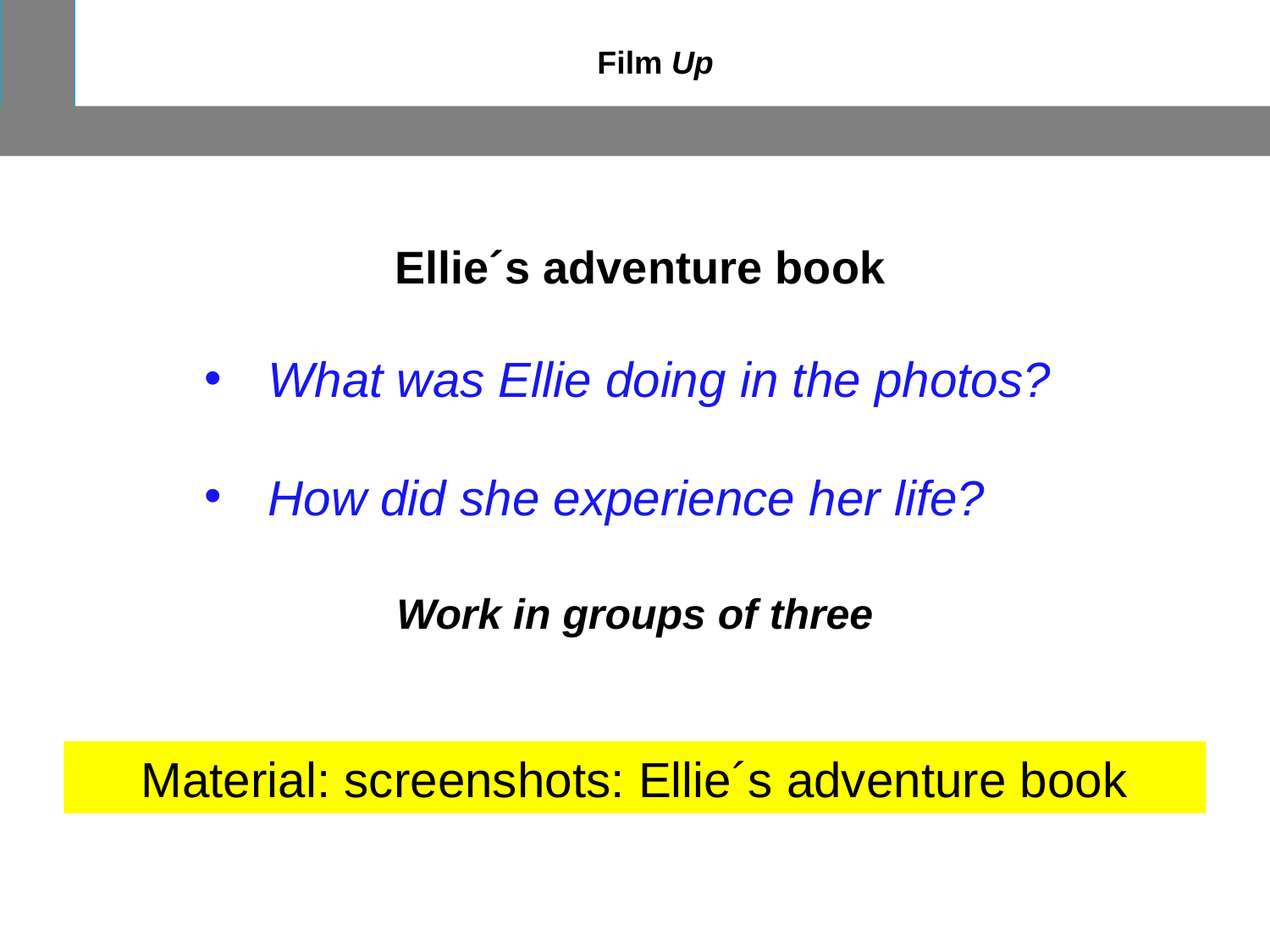

Film Up

               Ellie´s adventure book

What was Ellie doing in the photos?

How did she experience her life?

Work in groups of three
Material: screenshots: Ellie´s adventure book